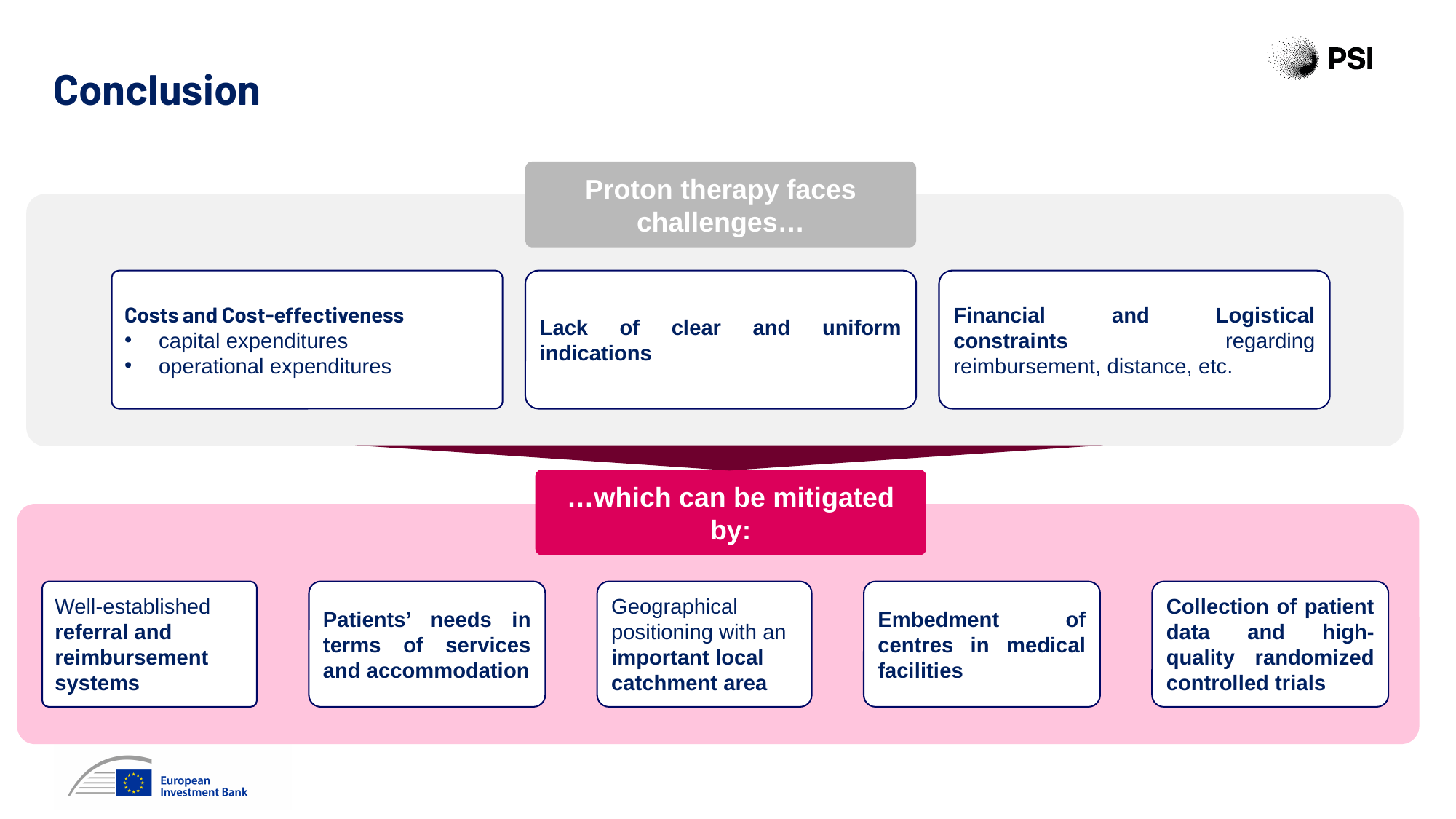

# Conclusion
Proton therapy faces challenges…

Costs and Cost-effectiveness
capital expenditures
operational expenditures
Lack of clear and uniform indications
Financial and Logistical constraints regarding reimbursement, distance, etc.

…which can be mitigated by:

Well-established referral and reimbursement  systems
Patients’ needs in terms of services and accommodation
Geographical positioning with an important local catchment area
Embedment of centres in medical facilities
Collection of patient data and high-quality randomized controlled trials